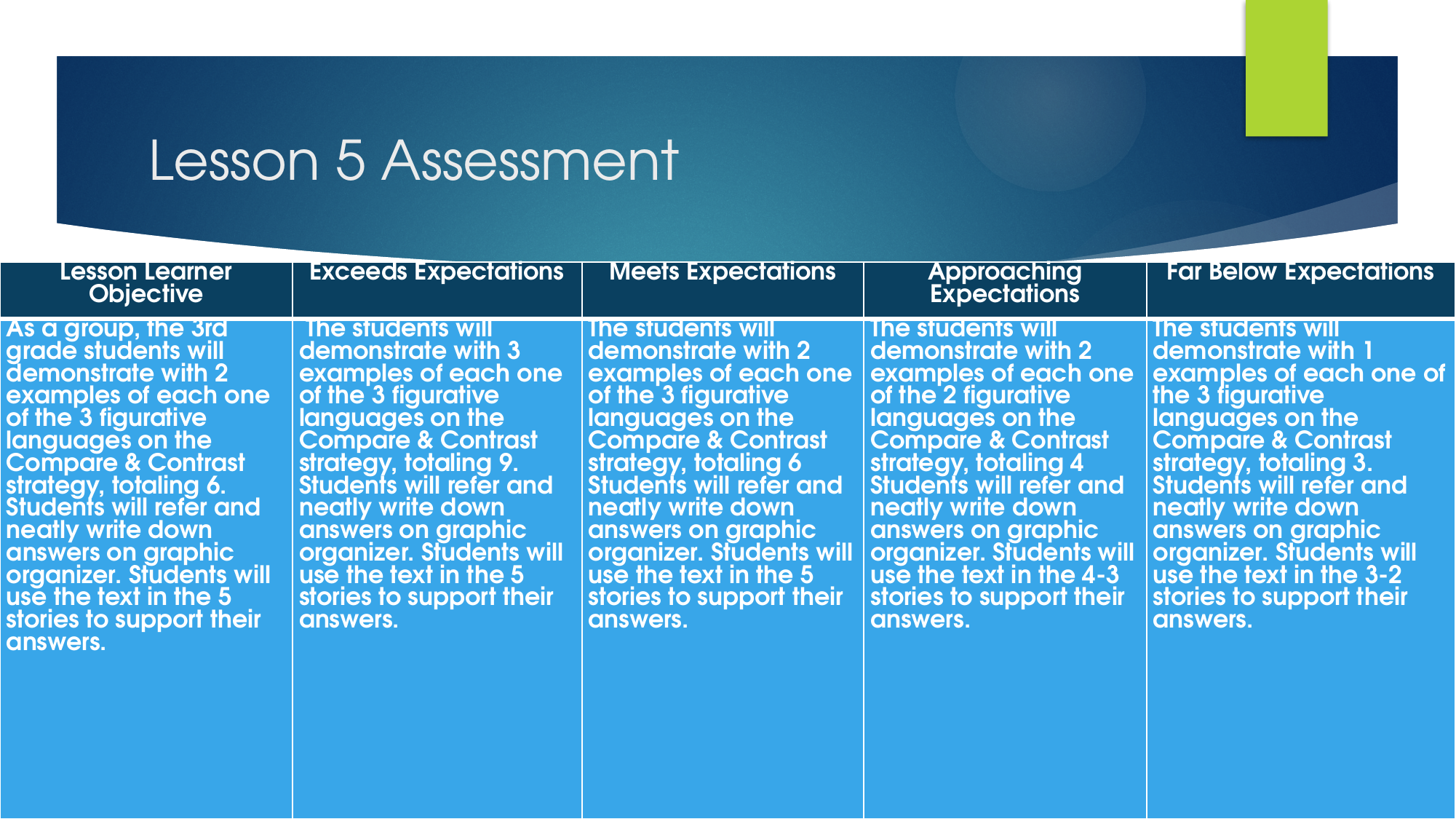

# Lesson 5 Assessment
| Lesson Learner Objective | Exceeds Expectations | Meets Expectations | Approaching Expectations | Far Below Expectations |
| --- | --- | --- | --- | --- |
| As a group, the 3rd grade students will demonstrate with 2 examples of each one of the 3 figurative languages on the Compare & Contrast strategy, totaling 6. Students will refer and neatly write down answers on graphic organizer. Students will use the text in the 5 stories to support their answers. | The students will demonstrate with 3 examples of each one of the 3 figurative languages on the Compare & Contrast strategy, totaling 9. Students will refer and neatly write down answers on graphic organizer. Students will use the text in the 5 stories to support their answers. | The students will demonstrate with 2 examples of each one of the 3 figurative languages on the Compare & Contrast strategy, totaling 6 Students will refer and neatly write down answers on graphic organizer. Students will use the text in the 5 stories to support their answers. | The students will demonstrate with 2 examples of each one of the 2 figurative languages on the Compare & Contrast strategy, totaling 4 Students will refer and neatly write down answers on graphic organizer. Students will use the text in the 4-3 stories to support their answers. | The students will demonstrate with 1 examples of each one of the 3 figurative languages on the Compare & Contrast strategy, totaling 3. Students will refer and neatly write down answers on graphic organizer. Students will use the text in the 3-2 stories to support their answers. |